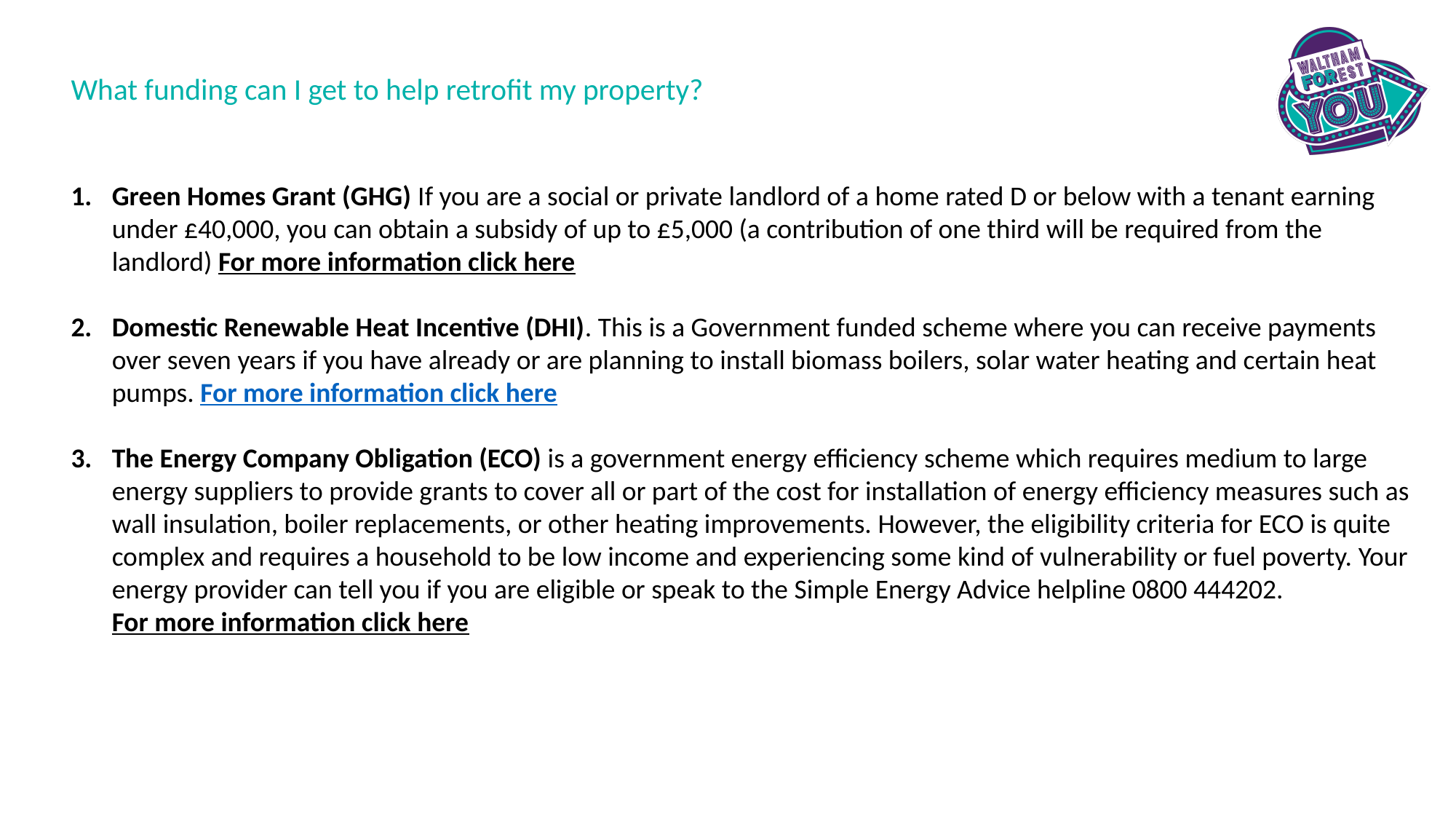

# What funding can I get to help retrofit my property?
Green Homes Grant (GHG) If you are a social or private landlord of a home rated D or below with a tenant earning under £40,000, you can obtain a subsidy of up to £5,000 (a contribution of one third will be required from the landlord) For more information click here

Domestic Renewable Heat Incentive (DHI). This is a Government funded scheme where you can receive payments over seven years if you have already or are planning to install biomass boilers, solar water heating and certain heat pumps. For more information click here

The Energy Company Obligation (ECO) is a government energy efficiency scheme which requires medium to large energy suppliers to provide grants to cover all or part of the cost for installation of energy efficiency measures such as wall insulation, boiler replacements, or other heating improvements. However, the eligibility criteria for ECO is quite complex and requires a household to be low income and experiencing some kind of vulnerability or fuel poverty. Your energy provider can tell you if you are eligible or speak to the Simple Energy Advice helpline 0800 444202. For more information click here